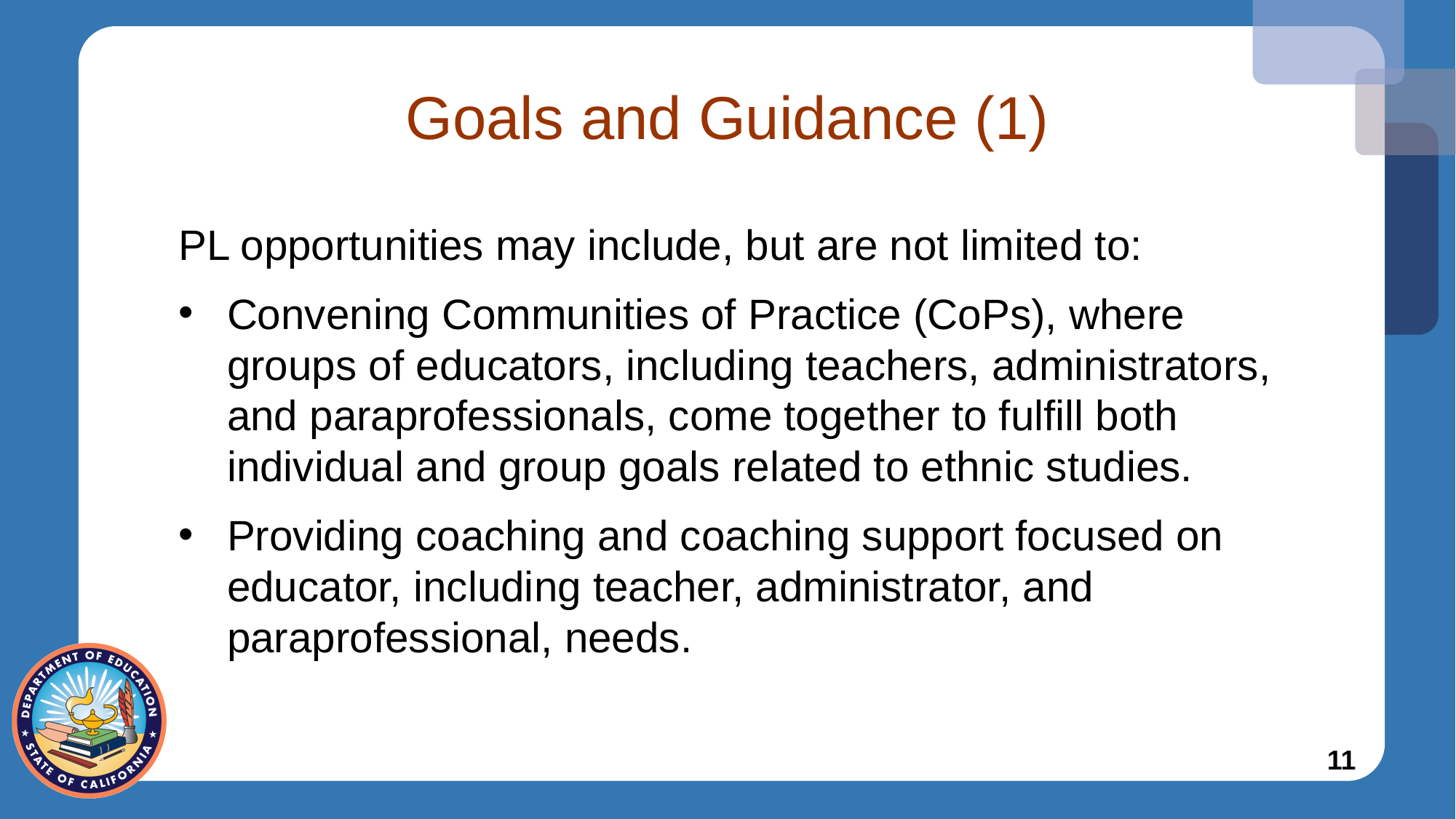

# Goals and Guidance (1)
PL opportunities may include, but are not limited to:
Convening Communities of Practice (CoPs), where groups of educators, including teachers, administrators, and paraprofessionals, come together to fulfill both individual and group goals related to ethnic studies.
Providing coaching and coaching support focused on educator, including teacher, administrator, and paraprofessional, needs.
11